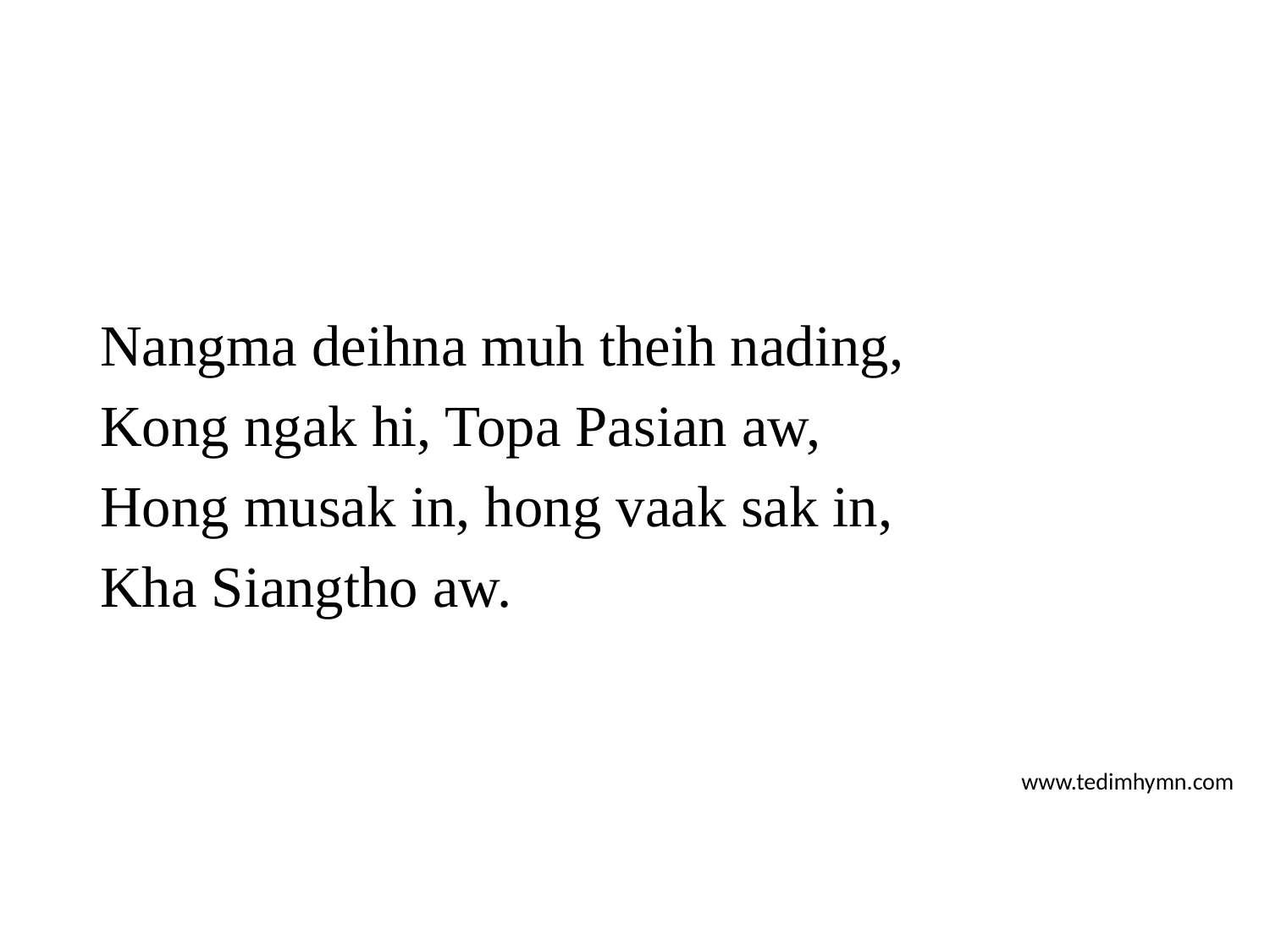

Nangma deihna muh theih nading,
Kong ngak hi, Topa Pasian aw,
Hong musak in, hong vaak sak in,
Kha Siangtho aw.
www.tedimhymn.com